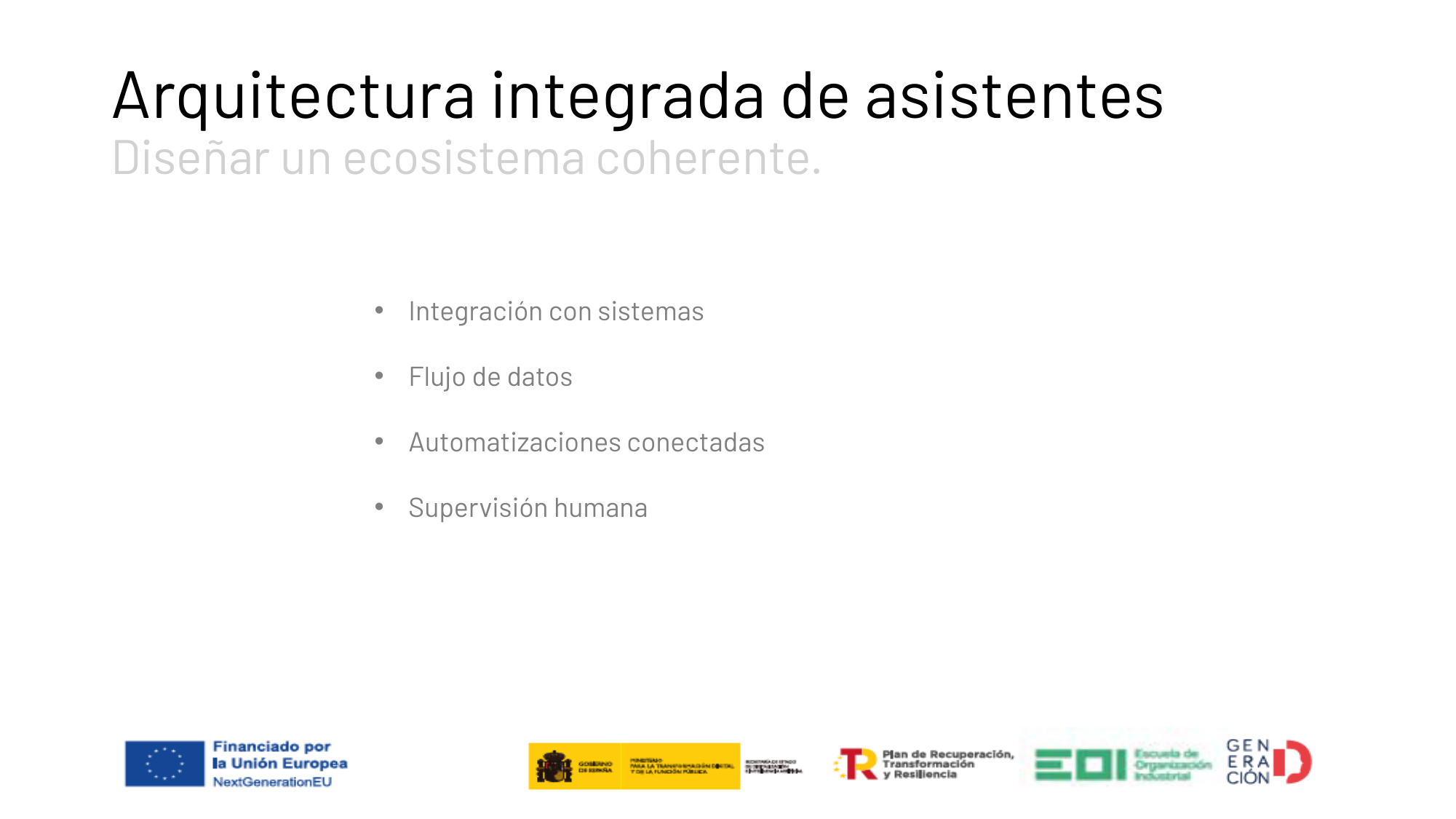

# Arquitectura integrada de asistentes Diseñar un ecosistema coherente.
Integración con sistemas

Flujo de datos

Automatizaciones conectadas

Supervisión humana